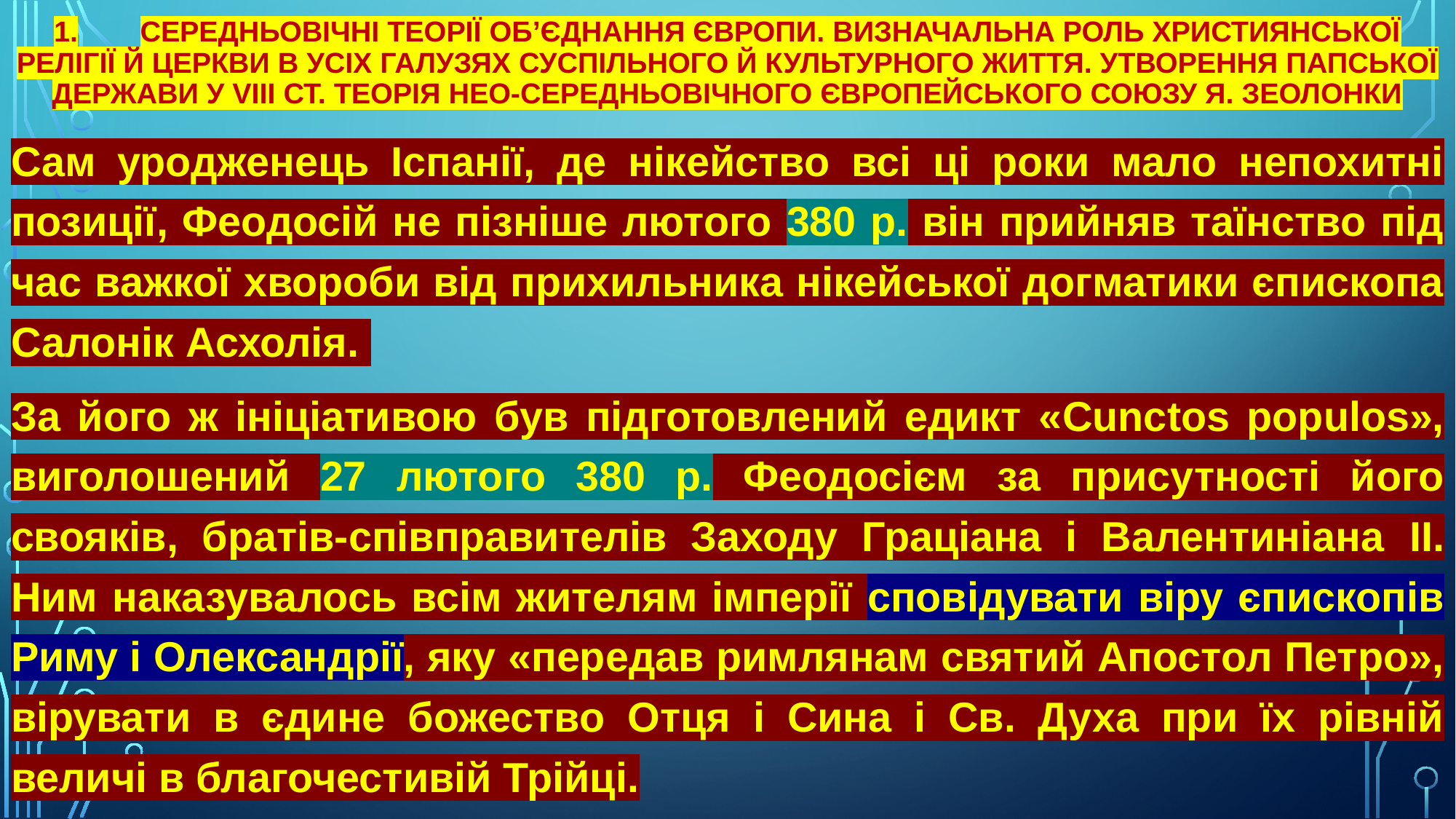

# 1.	Середньовічні теорії об’єднання Європи. Визначальна роль християнської релігії й церкви в усіх галузях суспільного й культурного життя. Утворення папської держави у VIII ст. Теорія нео-середньовічного Європейського Союзу Я. Зеолонки
Сам уродженець Іспанії, де нікейство всі ці роки мало непохитні позиції, Феодосій не пізніше лютого 380 р. він прийняв таїнство під час важкої хвороби від прихильника нікейської догматики єпископа Салонік Асхолія.
За його ж ініціативою був підготовлений едикт «Cunctos populos», виголошений 27 лютого 380 р. Феодосієм за присутності його свояків, братів-співправителів Заходу Граціана і Валентиніана II. Ним наказувалось всім жителям імперії сповідувати віру єпископів Риму і Олександрії, яку «передав римлянам святий Апостол Петро», вірувати в єдине божество Отця і Сина і Св. Духа при їх рівній величі в благочестивій Трійці.